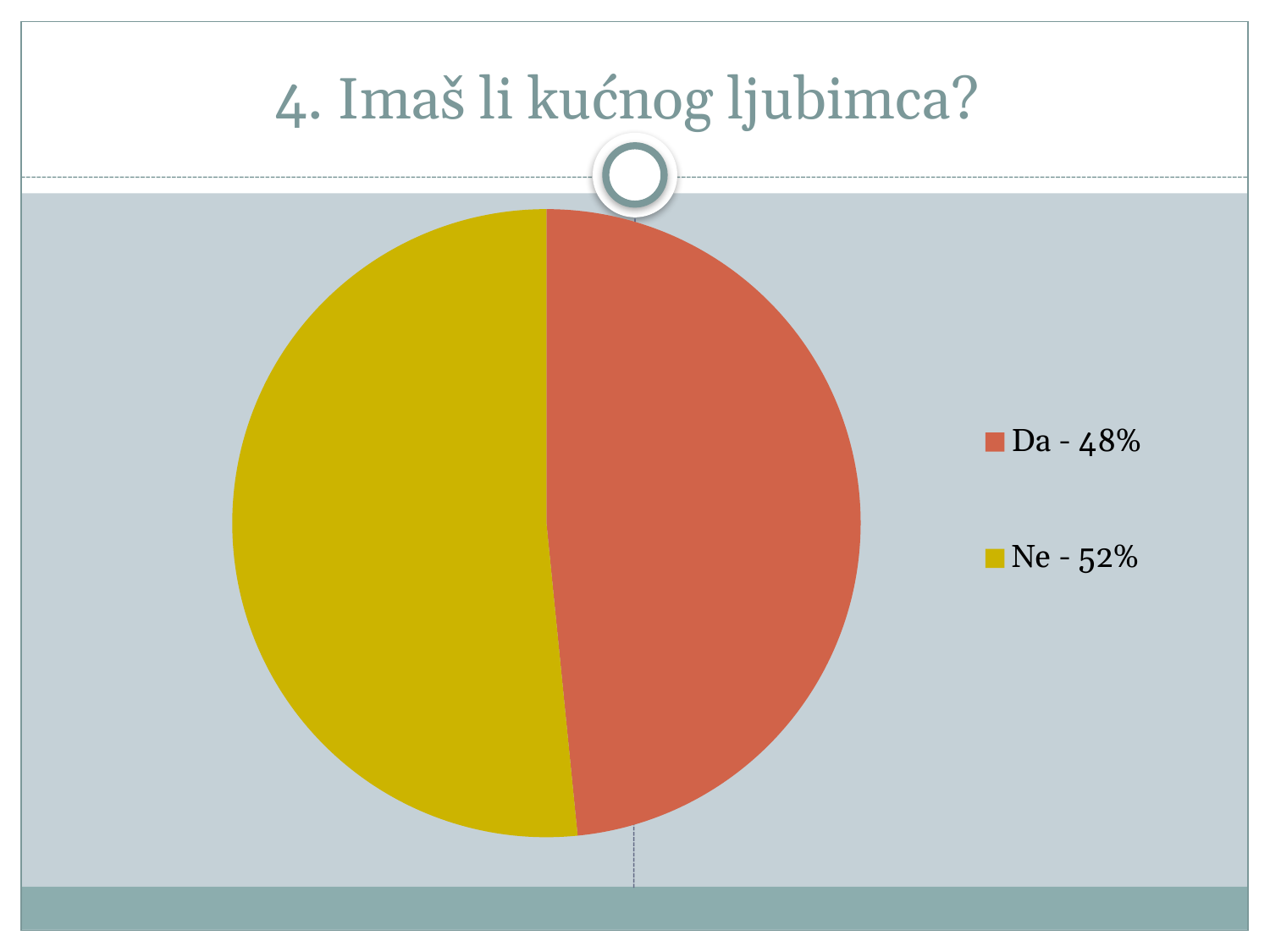

# 4. Imaš li kućnog ljubimca?

### Chart

| Category | Prodaja |
|---|---|
| Da - 48% | 107.0 |
| Ne - 52% | 114.0 |